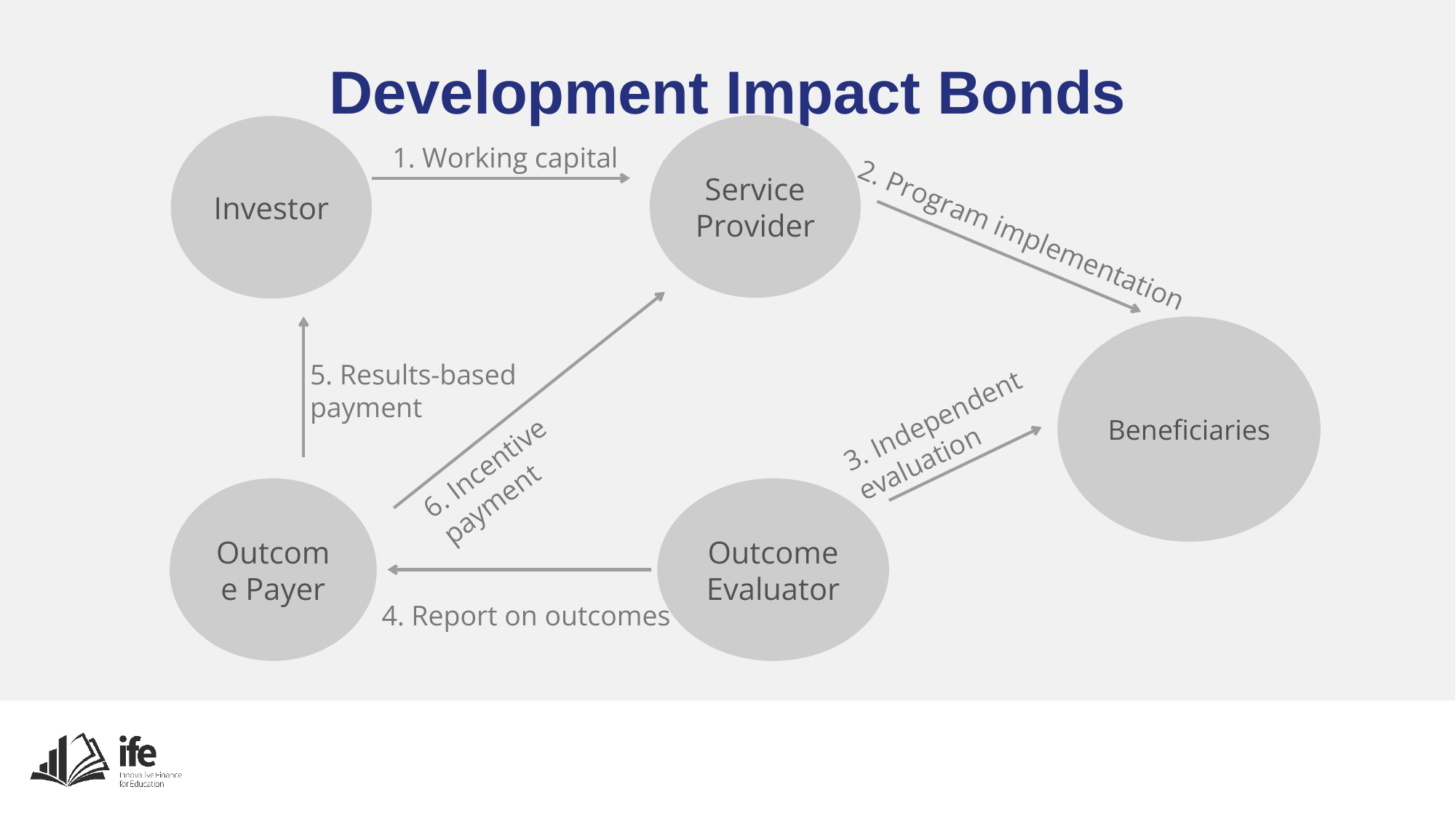

Development Impact Bonds
Service Provider
Investor
1. Working capital

2. Program implementation
Beneficiaries
5. Results-based
payment
3. Independent
evaluation
6. Incentive payment
Outcome Payer
Outcome Evaluator
4. Report on outcomes